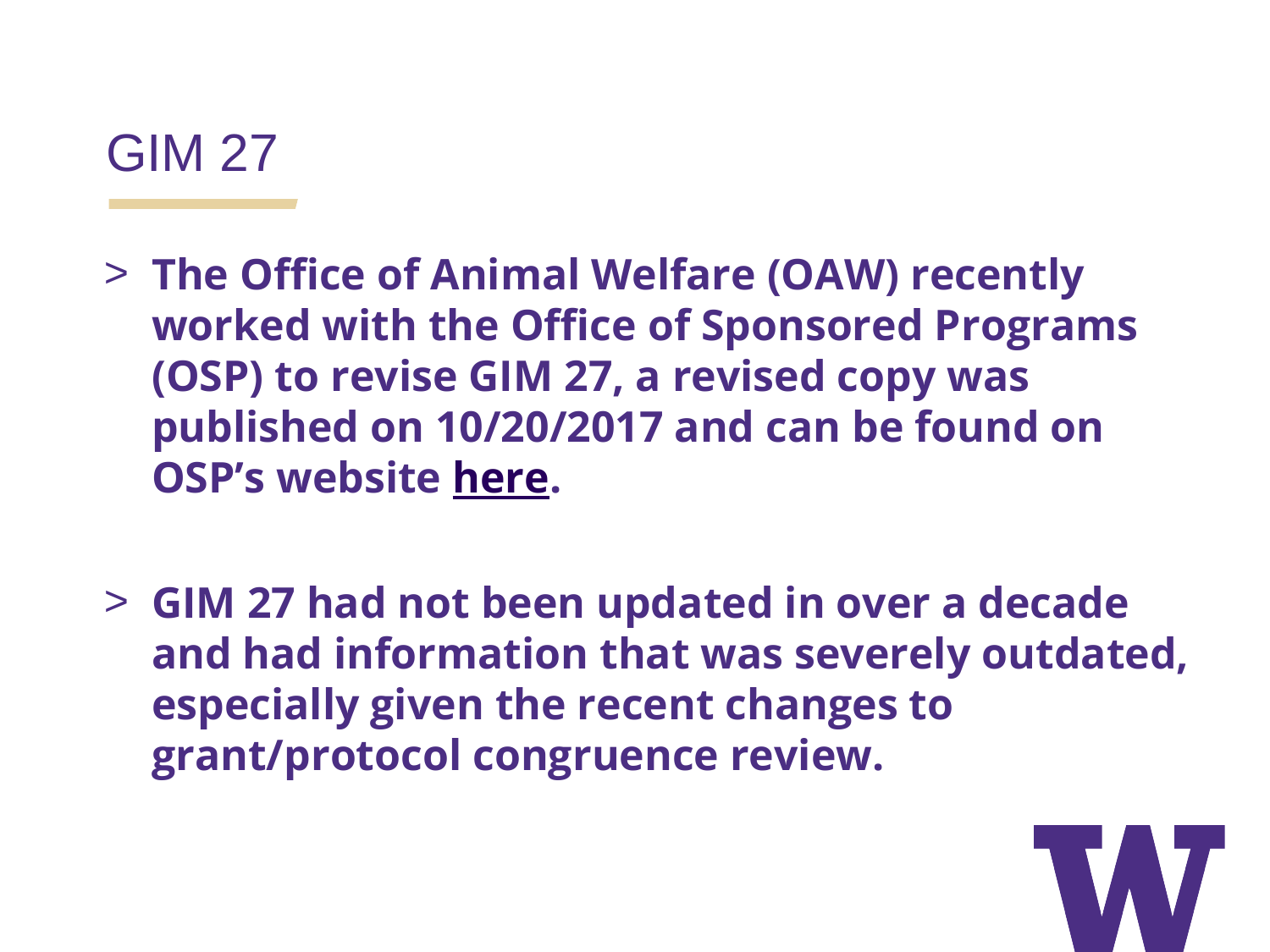

GIM 27
The Office of Animal Welfare (OAW) recently worked with the Office of Sponsored Programs (OSP) to revise GIM 27, a revised copy was published on 10/20/2017 and can be found on OSP’s website here.

GIM 27 had not been updated in over a decade and had information that was severely outdated, especially given the recent changes to grant/protocol congruence review.